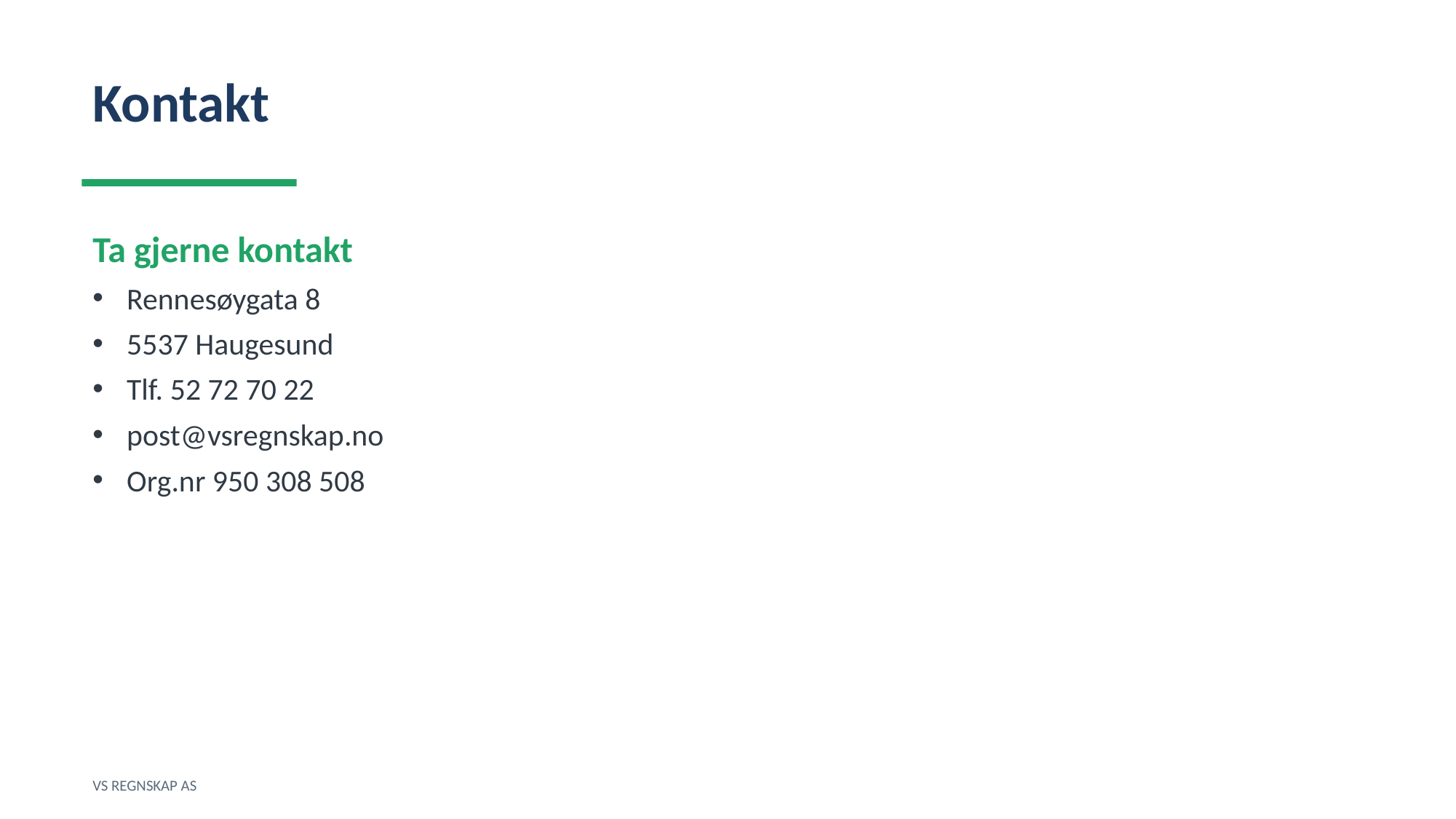

Kontakt

Ta gjerne kontakt
Rennesøygata 8
5537 Haugesund
Tlf. 52 72 70 22
post@vsregnskap.no
Org.nr 950 308 508
VS REGNSKAP AS